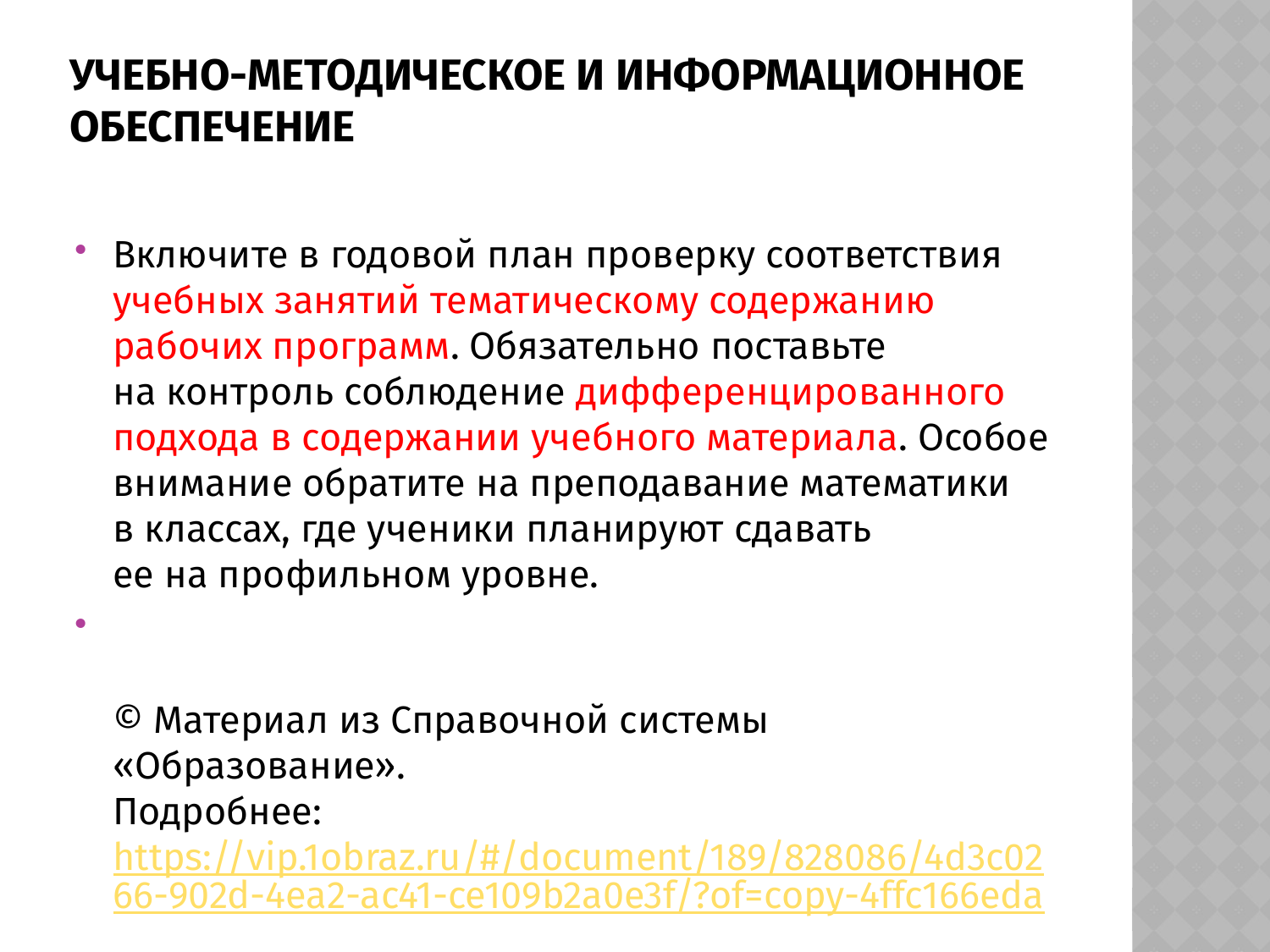

# Учебно-методическое и информационное обеспечение
Включите в годовой план проверку соответствия учебных занятий тематическому содержанию рабочих программ. Обязательно поставьте на контроль соблюдение дифференцированного подхода в содержании учебного материала. Особое внимание обратите на преподавание математики в классах, где ученики планируют сдавать ее на профильном уровне.
© Материал из Справочной системы «Образование».
Подробнее: https://vip.1obraz.ru/#/document/189/828086/4d3c0266-902d-4ea2-ac41-ce109b2a0e3f/?of=copy-4ffc166eda